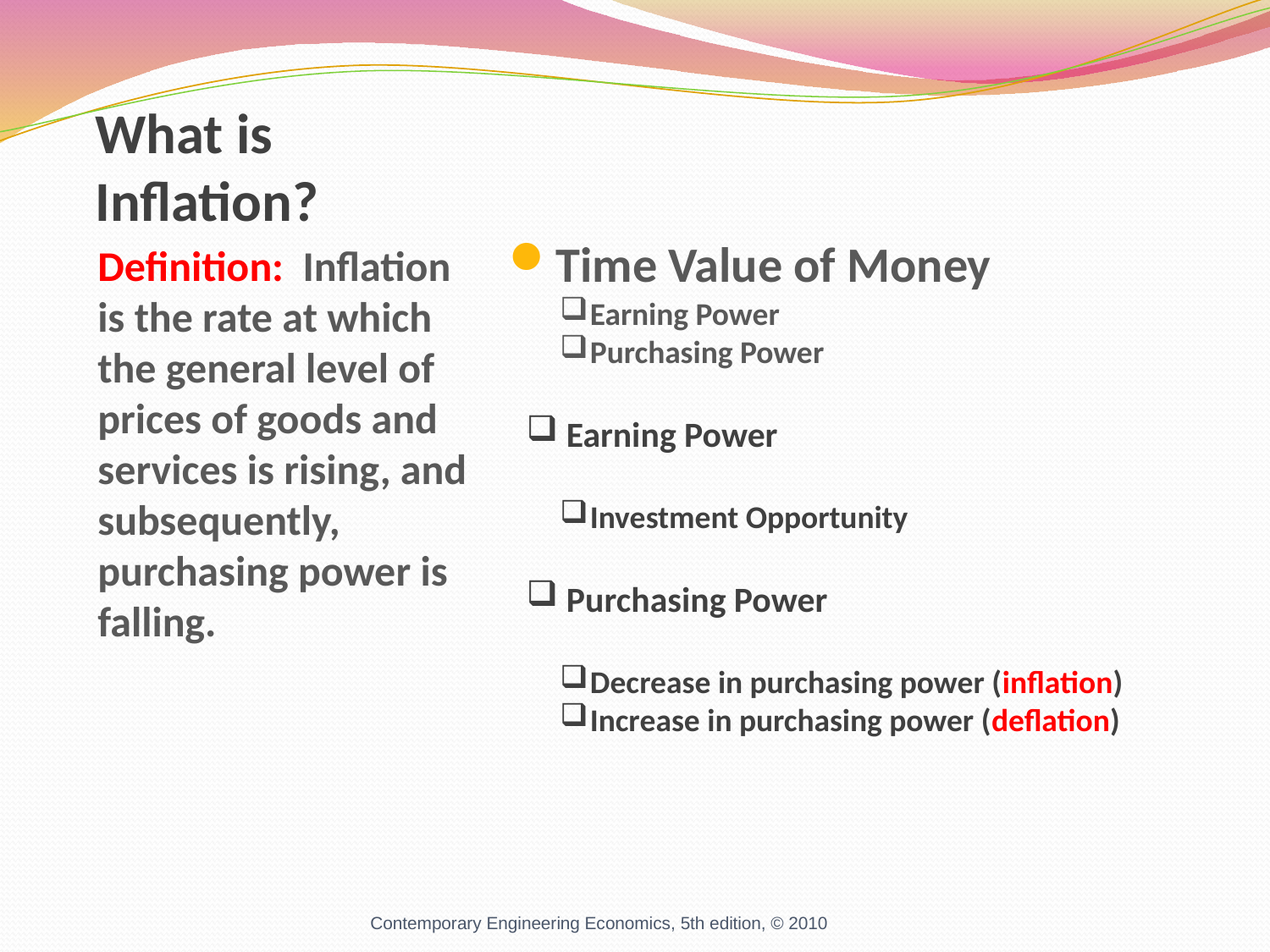

# What is Inflation?

Earning Power
Purchasing Power

 Earning Power

Investment Opportunity

 Purchasing Power

Decrease in purchasing power (inflation)
Increase in purchasing power (deflation)

Definition:  Inflation is the rate at which the general level of prices of goods and services is rising, and subsequently, purchasing power is falling.

Time Value of Money
Contemporary Engineering Economics, 5th edition, © 2010